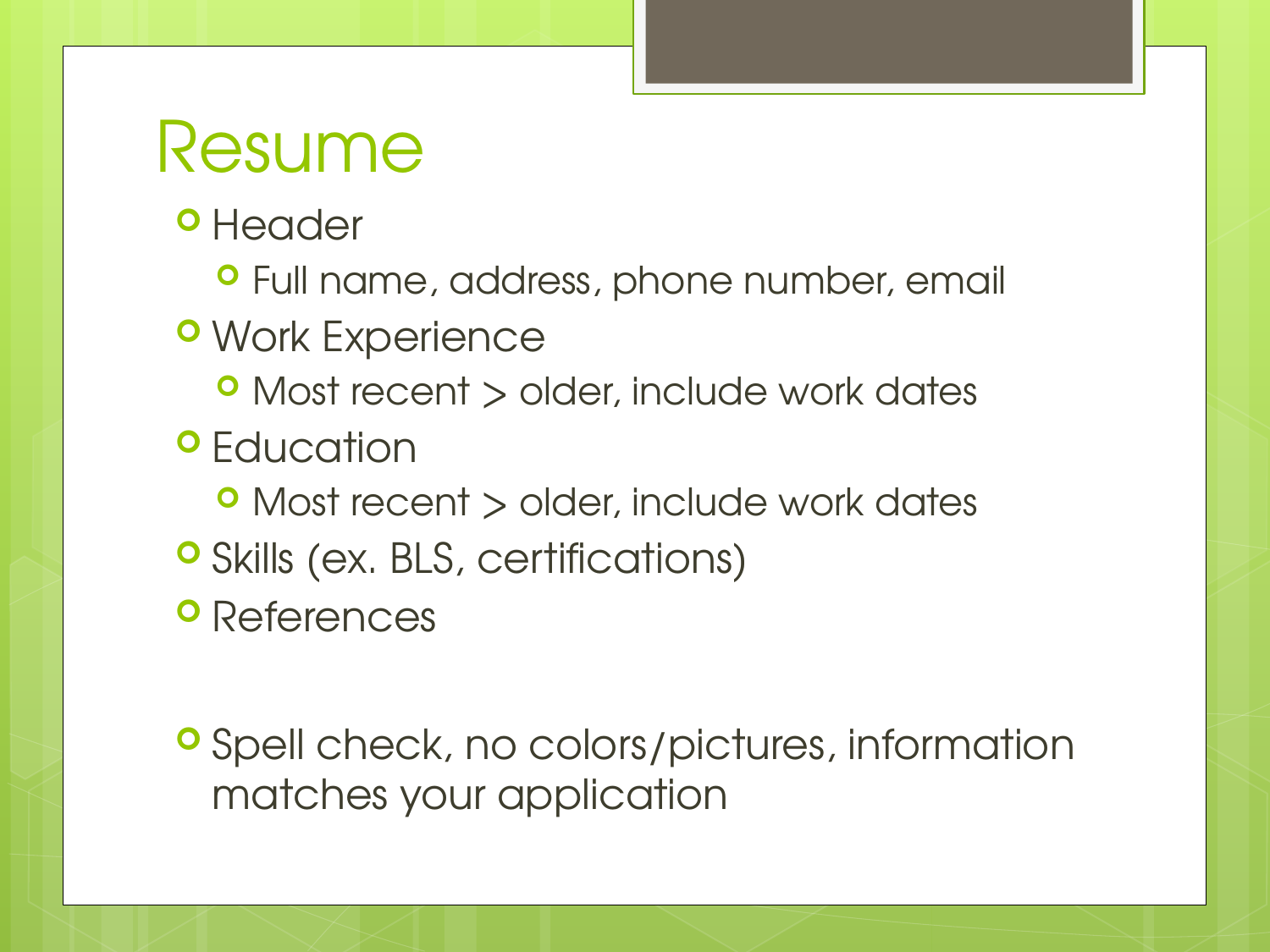

# Resume
Header
Full name, address, phone number, email
Work Experience
Most recent > older, include work dates
Education
Most recent > older, include work dates
Skills (ex. BLS, certifications)
References

Spell check, no colors/pictures, information matches your application